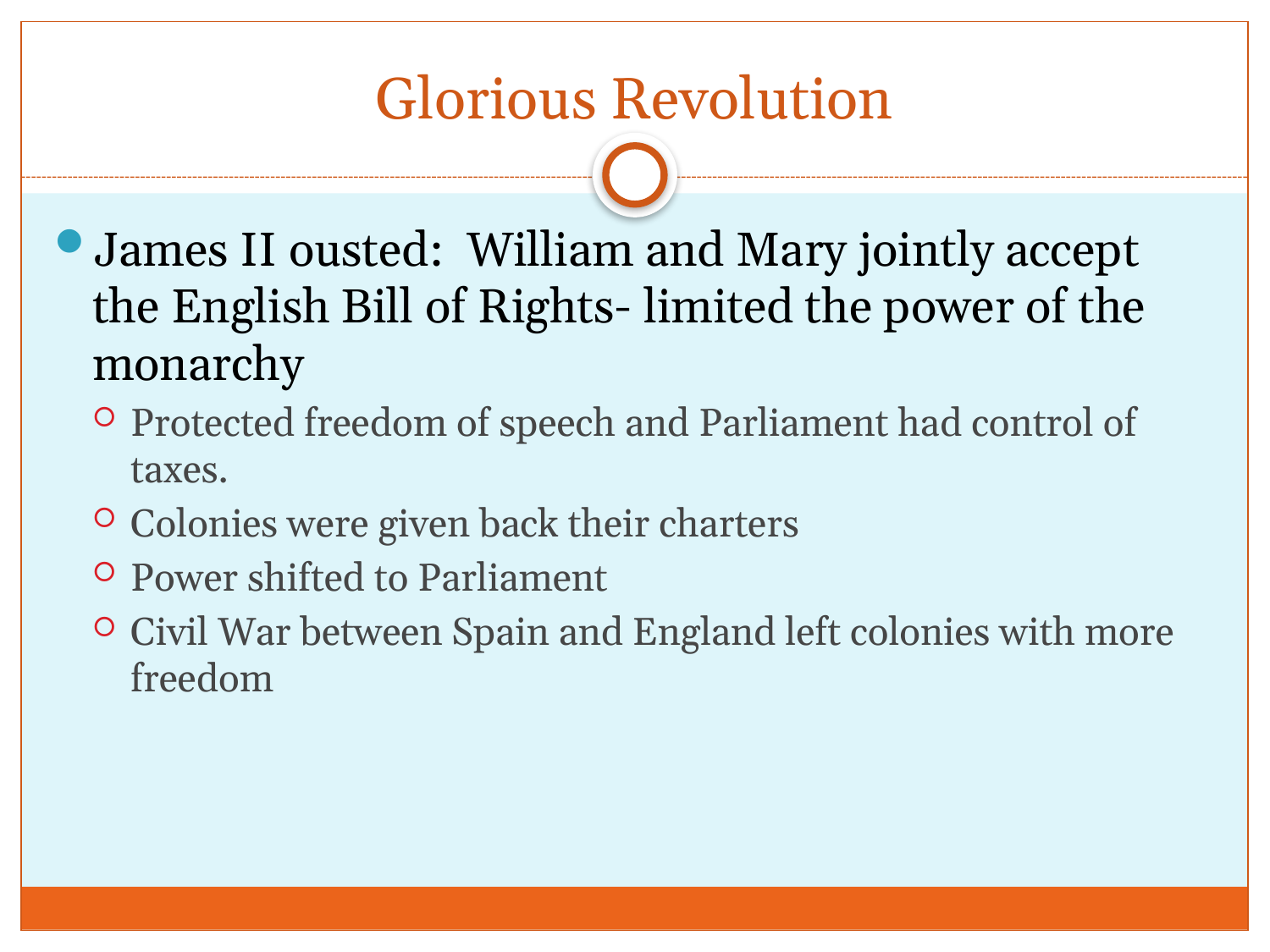

# Glorious Revolution
James II ousted:  William and Mary jointly accept the English Bill of Rights- limited the power of the monarchy
Protected freedom of speech and Parliament had control of taxes.
Colonies were given back their charters
Power shifted to Parliament
Civil War between Spain and England left colonies with more freedom